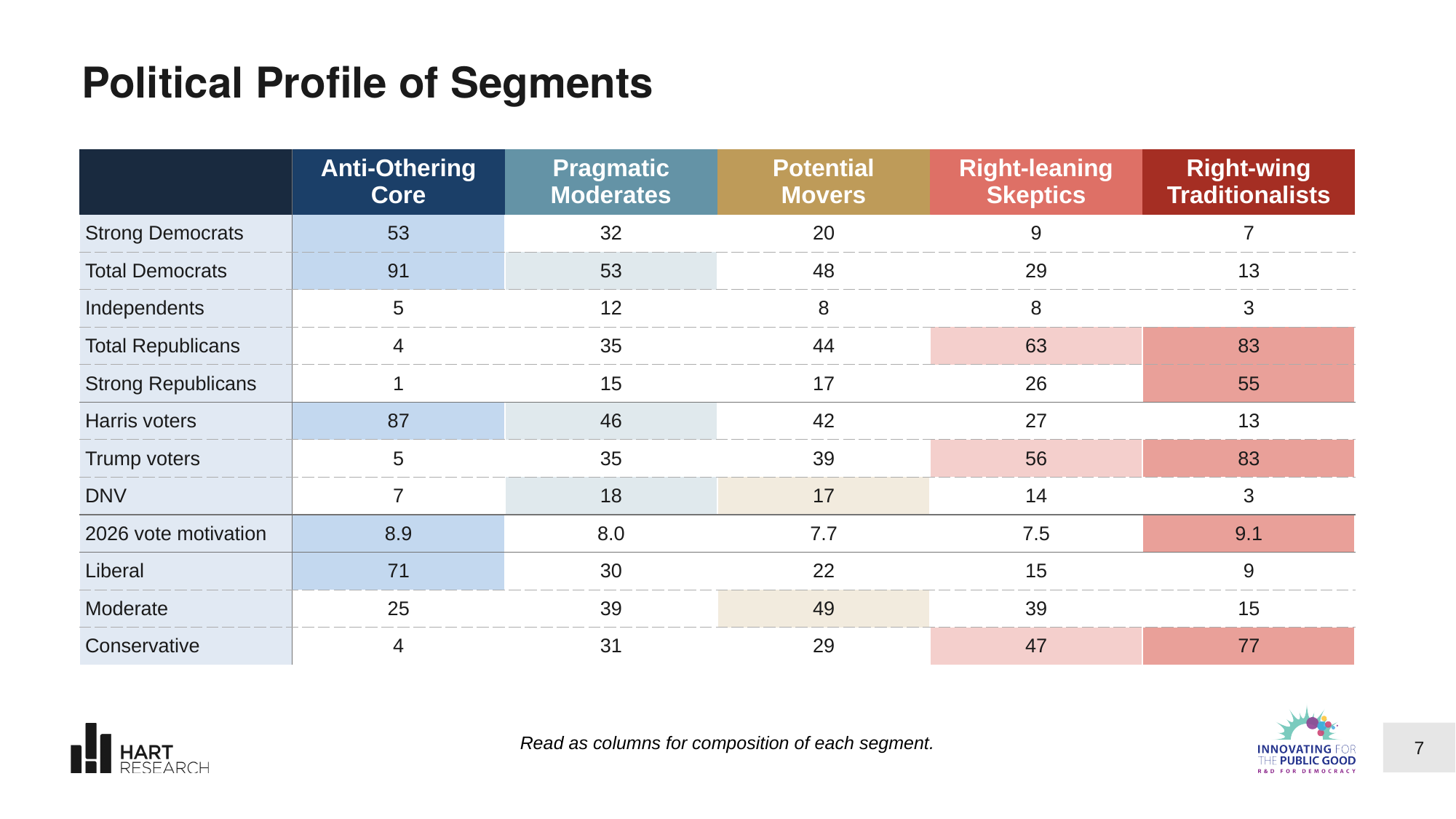

# Political Profile of Segments
|  | Anti-Othering Core | Pragmatic Moderates | Potential Movers | Right-leaning Skeptics | Right-wing Traditionalists |
| --- | --- | --- | --- | --- | --- |
| Strong Democrats | 53 | 32 | 20 | 9 | 7 |
| Total Democrats | 91 | 53 | 48 | 29 | 13 |
| Independents | 5 | 12 | 8 | 8 | 3 |
| Total Republicans | 4 | 35 | 44 | 63 | 83 |
| Strong Republicans | 1 | 15 | 17 | 26 | 55 |
| Harris voters | 87 | 46 | 42 | 27 | 13 |
| Trump voters | 5 | 35 | 39 | 56 | 83 |
| DNV | 7 | 18 | 17 | 14 | 3 |
| 2026 vote motivation | 8.9 | 8.0 | 7.7 | 7.5 | 9.1 |
| Liberal | 71 | 30 | 22 | 15 | 9 |
| Moderate | 25 | 39 | 49 | 39 | 15 |
| Conservative | 4 | 31 | 29 | 47 | 77 |
Read as columns for composition of each segment.
7